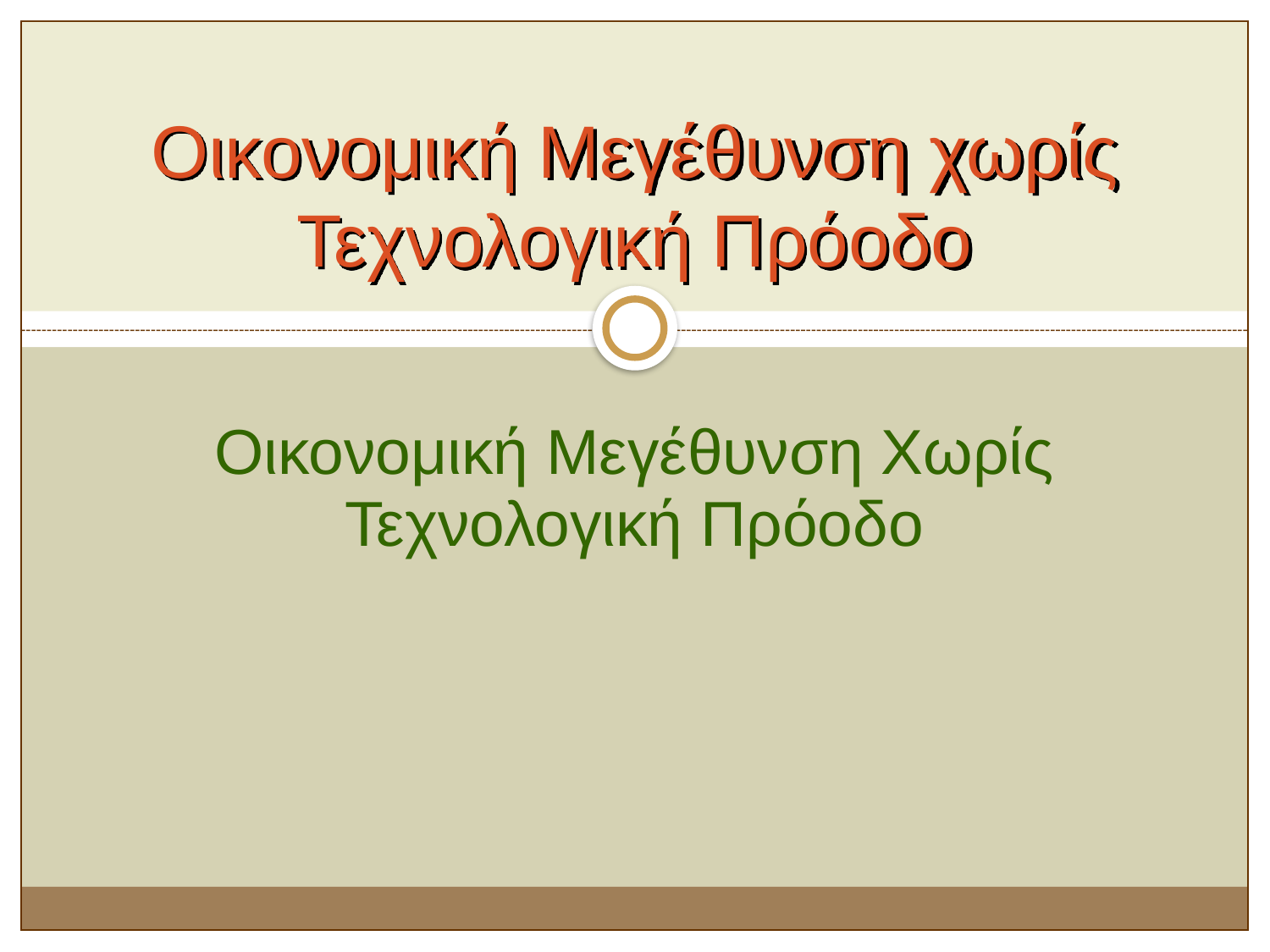

# Οικονομική Μεγέθυνση χωρίς Τεχνολογική Πρόοδο
Οικονομική Μεγέθυνση Χωρίς Τεχνολογική Πρόοδο